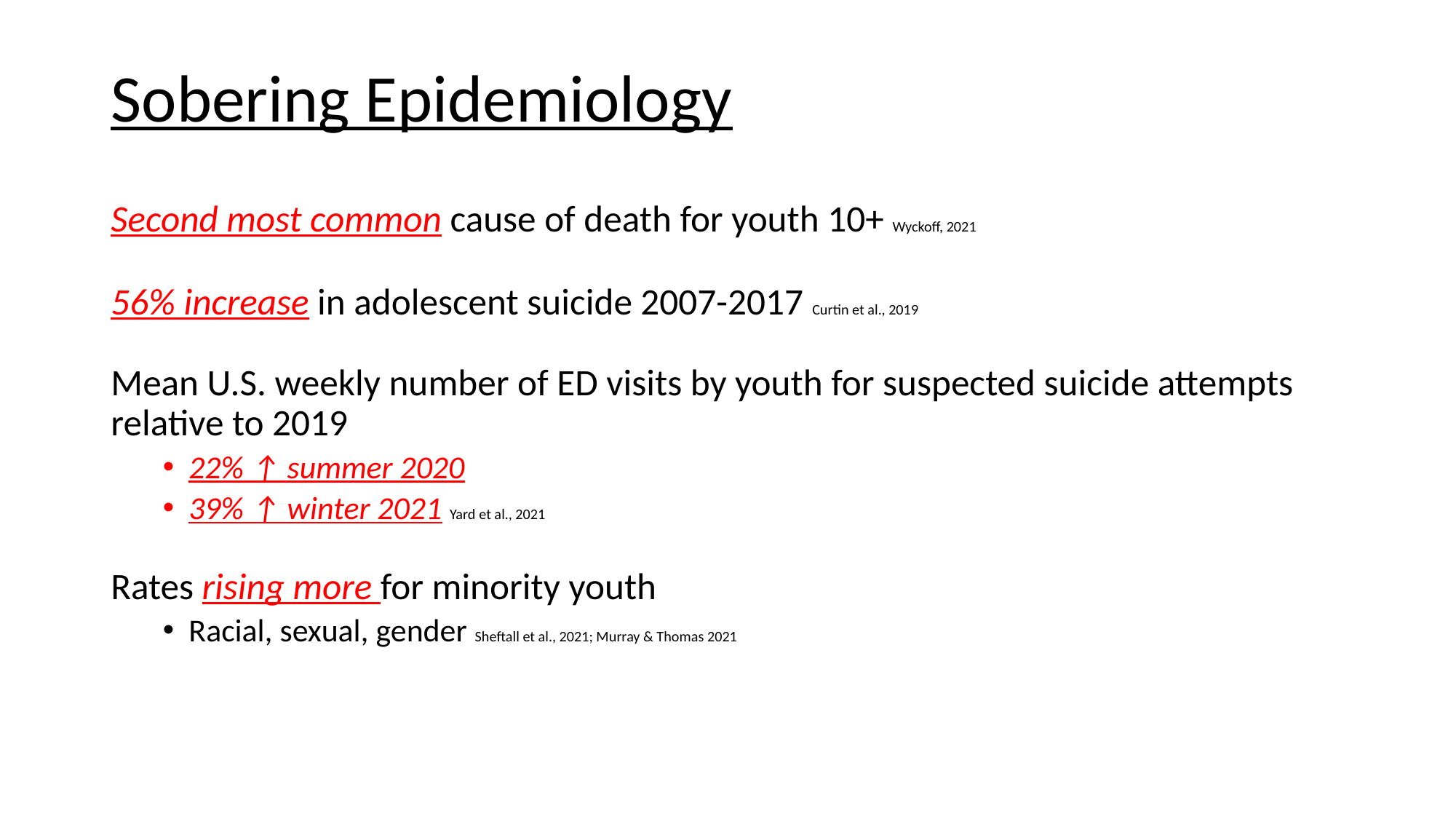

# Sobering Epidemiology

Second most common cause of death for youth 10+ Wyckoff, 2021

56% increase in adolescent suicide 2007-2017 Curtin et al., 2019

Mean U.S. weekly number of ED visits by youth for suspected suicide attempts relative to 2019
22% ↑ summer 2020
39% ↑ winter 2021 Yard et al., 2021

Rates rising more for minority youth
Racial, sexual, gender Sheftall et al., 2021; Murray & Thomas 2021